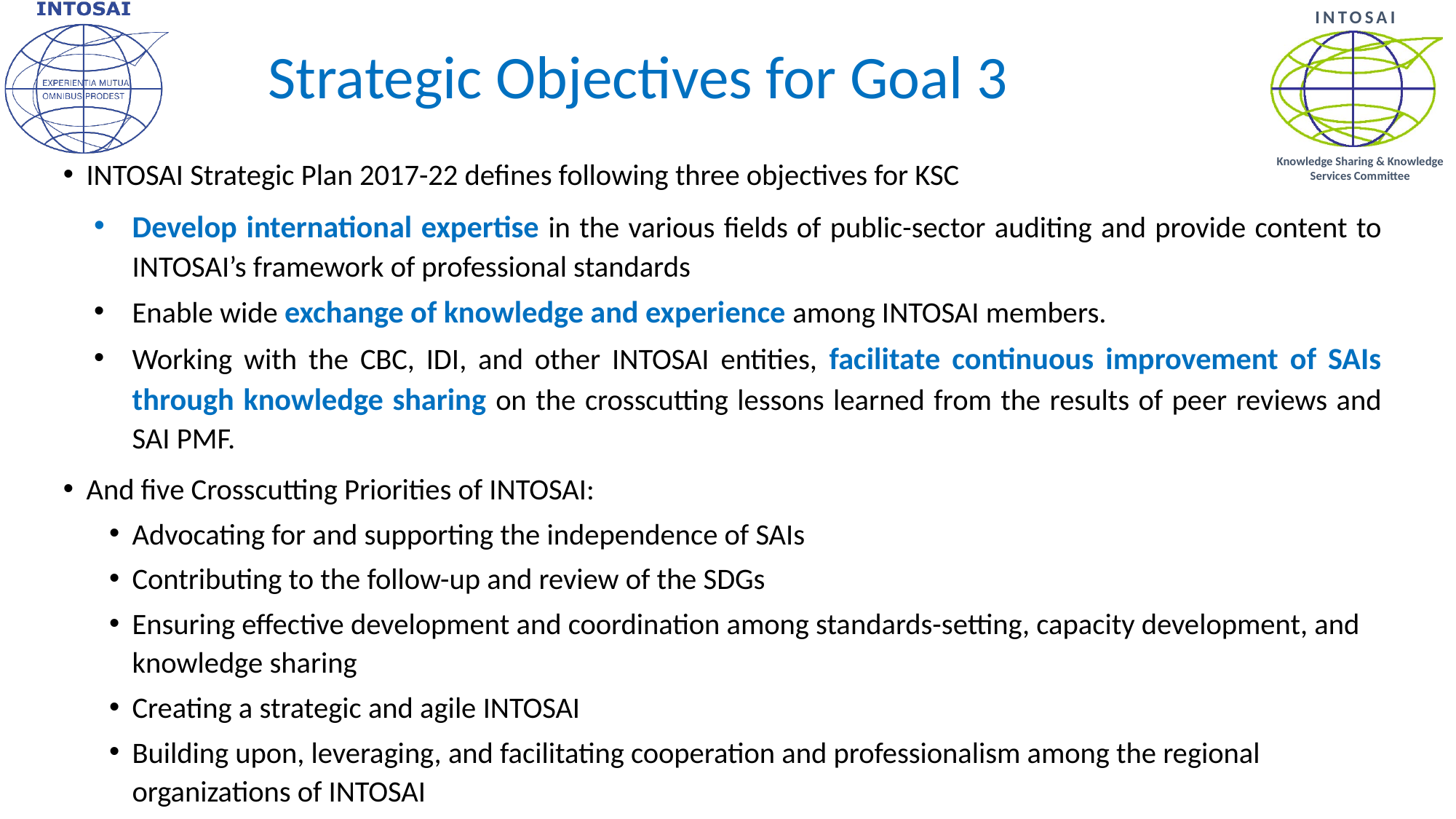

# Strategic Objectives for Goal 3
INTOSAI Strategic Plan 2017-22 defines following three objectives for KSC
Develop international expertise in the various fields of public-sector auditing and provide content to INTOSAI’s framework of professional standards
Enable wide exchange of knowledge and experience among INTOSAI members.
Working with the CBC, IDI, and other INTOSAI entities, facilitate continuous improvement of SAIs through knowledge sharing on the crosscutting lessons learned from the results of peer reviews and SAI PMF.
And five Crosscutting Priorities of INTOSAI:
Advocating for and supporting the independence of SAIs
Contributing to the follow-up and review of the SDGs
Ensuring effective development and coordination among standards-setting, capacity development, and knowledge sharing
Creating a strategic and agile INTOSAI
Building upon, leveraging, and facilitating cooperation and professionalism among the regional organizations of INTOSAI